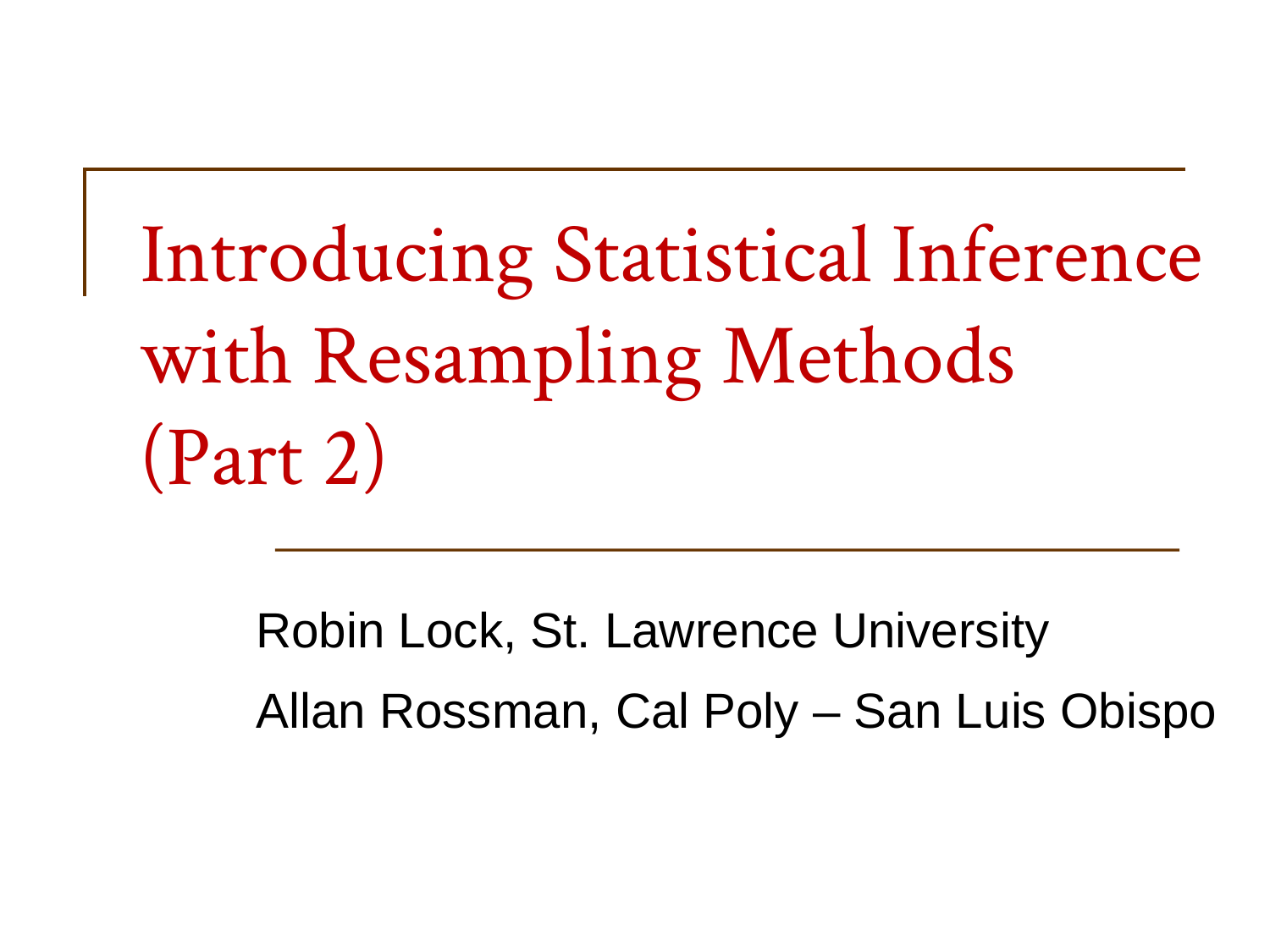

# Introducing Statistical Inference with Resampling Methods (Part 2)
Robin Lock, St. Lawrence University
Allan Rossman, Cal Poly – San Luis Obispo